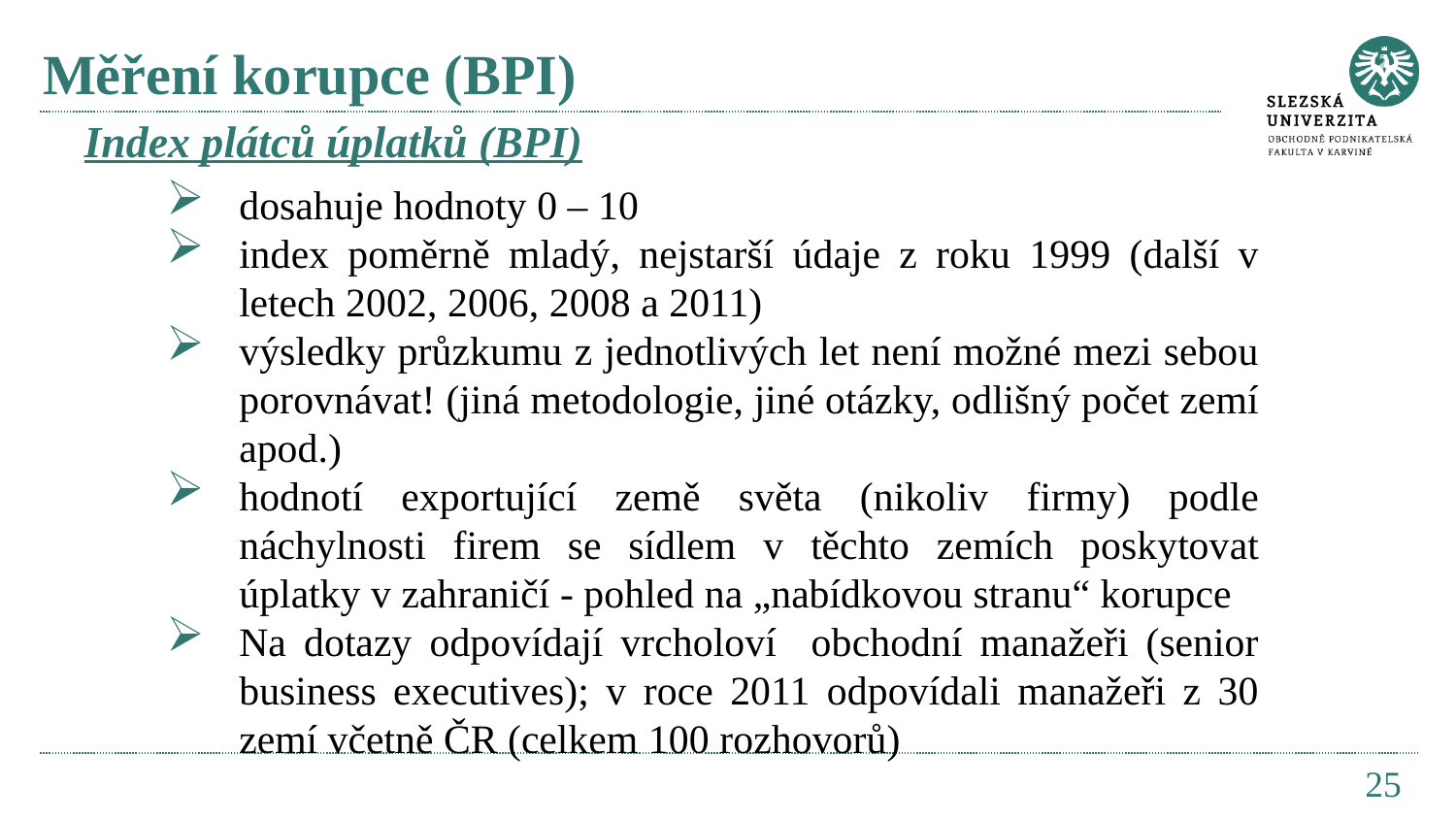

# Měření korupce (BPI)
Index plátců úplatků (BPI)
dosahuje hodnoty 0 – 10
index poměrně mladý, nejstarší údaje z roku 1999 (další v letech 2002, 2006, 2008 a 2011)
výsledky průzkumu z jednotlivých let není možné mezi sebou porovnávat! (jiná metodologie, jiné otázky, odlišný počet zemí apod.)
hodnotí exportující země světa (nikoliv firmy) podle náchylnosti firem se sídlem v těchto zemích poskytovat úplatky v zahraničí - pohled na „nabídkovou stranu“ korupce
Na dotazy odpovídají vrcholoví  obchodní manažeři (senior business executives); v roce 2011 odpovídali manažeři z 30 zemí včetně ČR (celkem 100 rozhovorů)

25